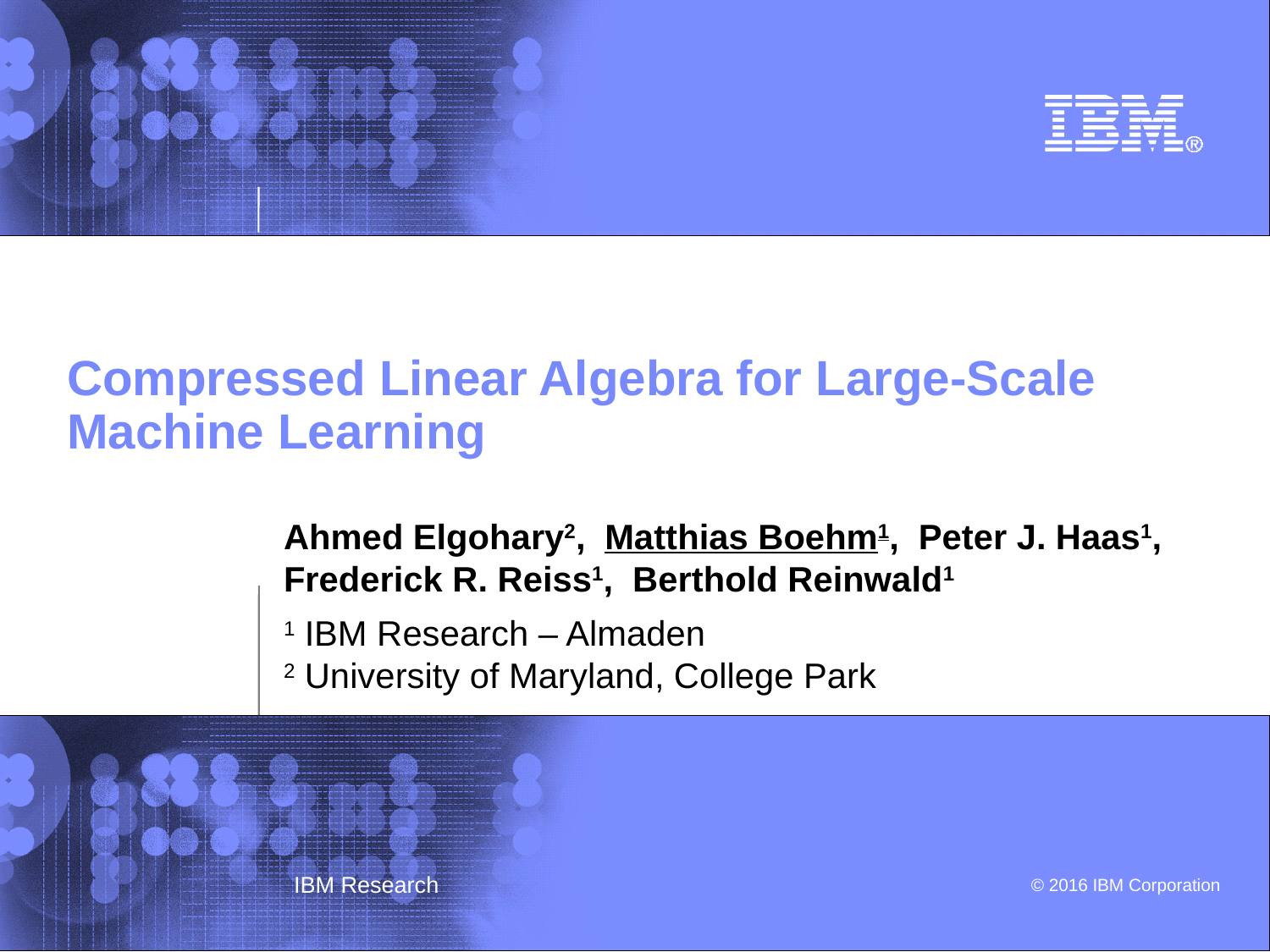

# Compressed Linear Algebra for Large-Scale Machine Learning
Ahmed Elgohary2,  Matthias Boehm1,  Peter J. Haas1, Frederick R. Reiss1,  Berthold Reinwald1
1 IBM Research – Almaden
2 University of Maryland, College Park

IBM Research